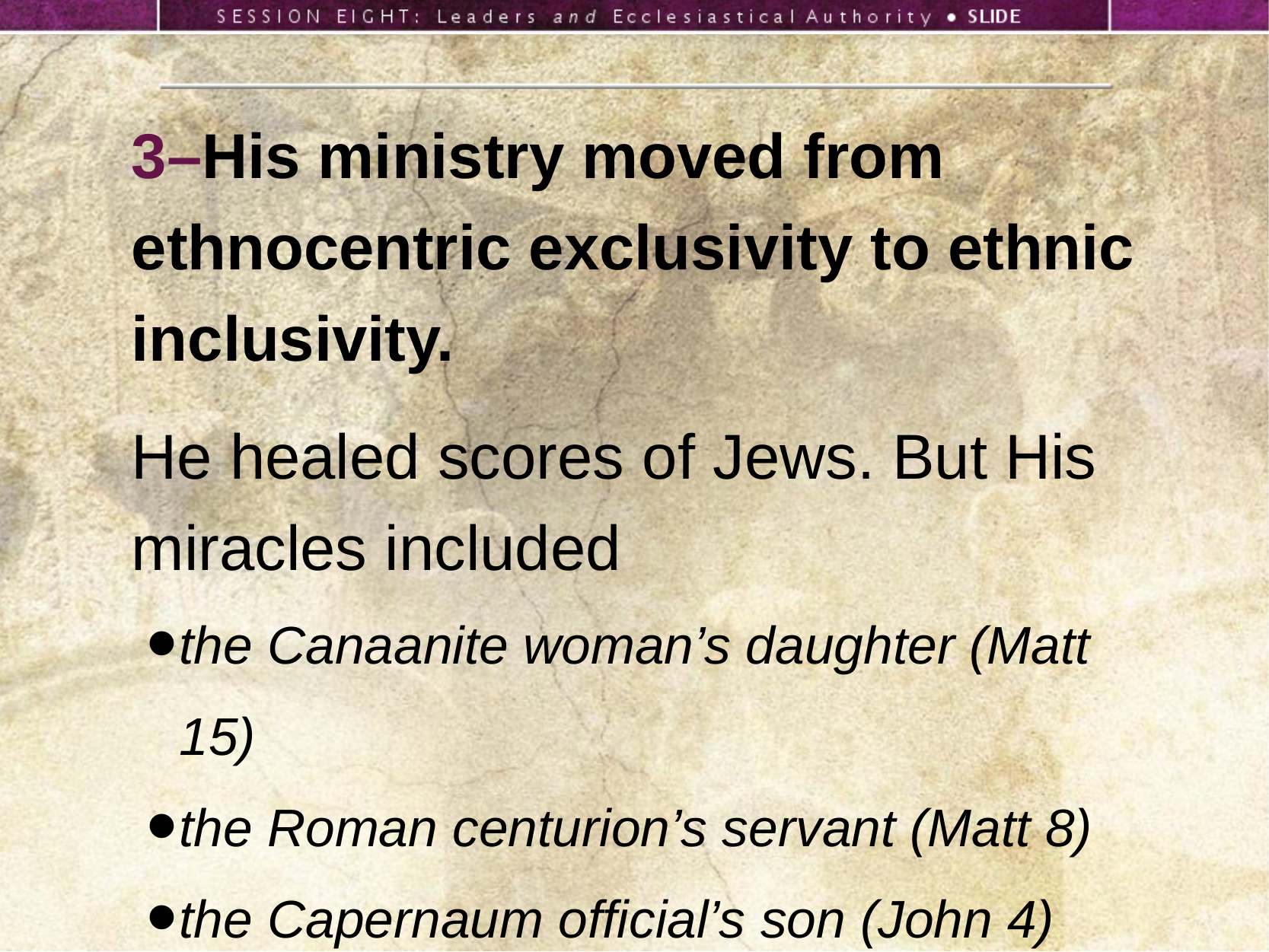

3–His ministry moved from ethnocentric exclusivity to ethnic inclusivity.

He healed scores of Jews. But His miracles included
the Canaanite woman’s daughter (Matt 15)
the Roman centurion’s servant (Matt 8)
the Capernaum official’s son (John 4)
the Samaritan leper (Luke 17)